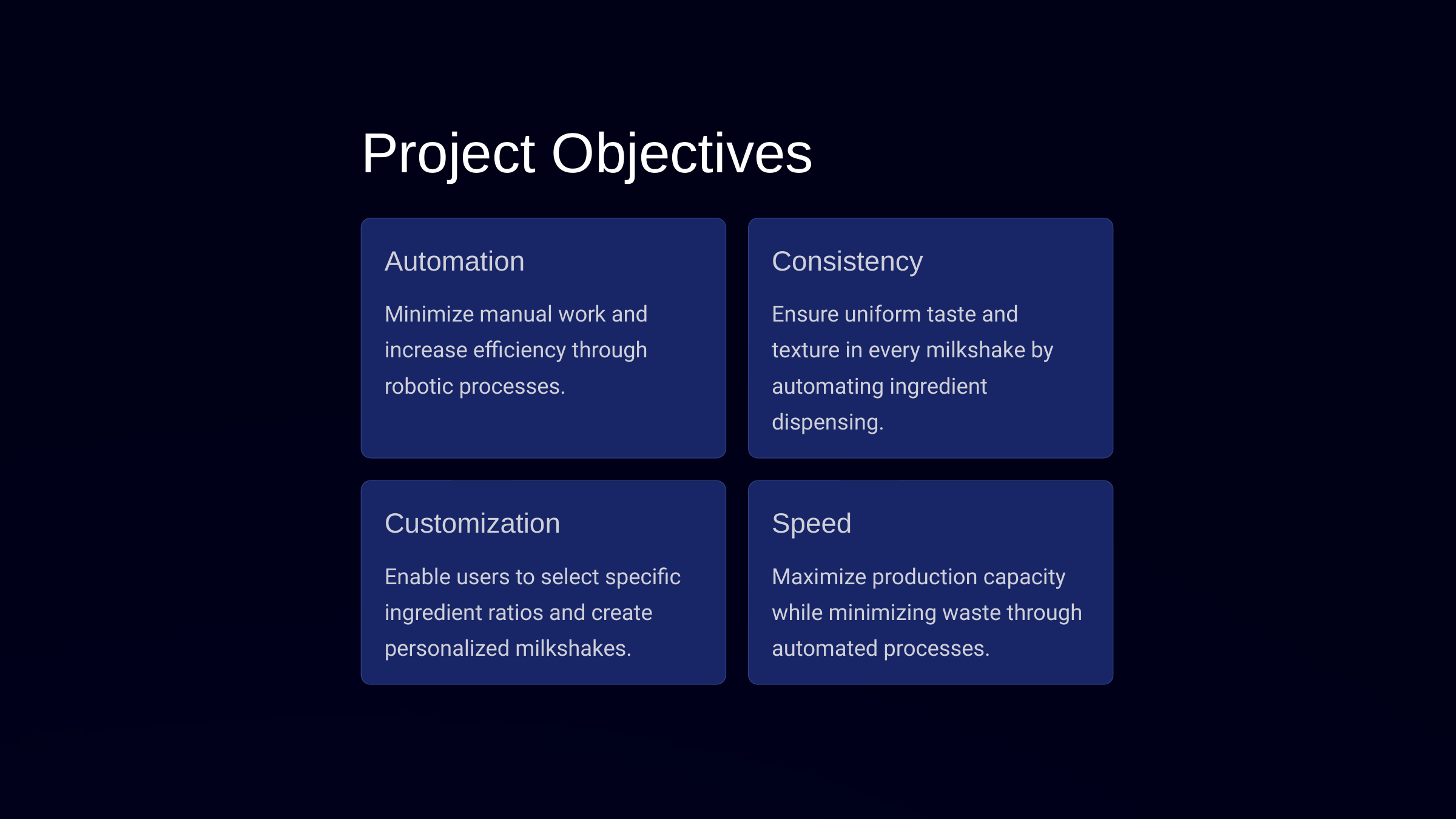

Project Objectives

Automation
Consistency
Minimize manual work and increase efficiency through robotic processes.
Ensure uniform taste and texture in every milkshake by automating ingredient dispensing.

Customization
Speed
Enable users to select specific ingredient ratios and create personalized milkshakes.
Maximize production capacity while minimizing waste through automated processes.